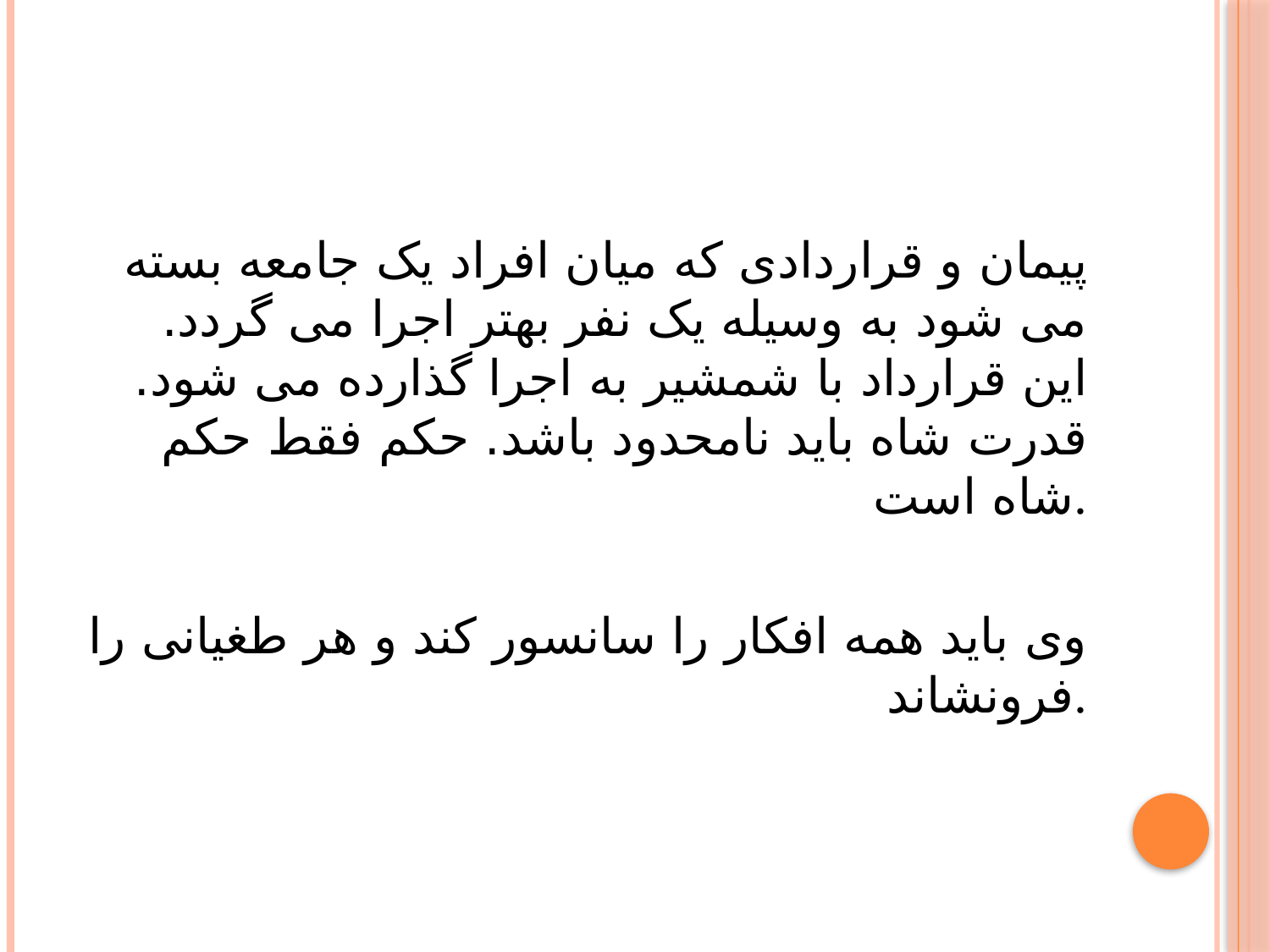

#
پیمان و قراردادی که میان افراد یک جامعه بسته می شود به وسیله یک نفر بهتر اجرا می گردد. این قرارداد با شمشیر به اجرا گذارده می شود. قدرت شاه باید نامحدود باشد. حکم فقط حکم شاه است.

وی باید همه افکار را سانسور کند و هر طغیانی را فرونشاند.